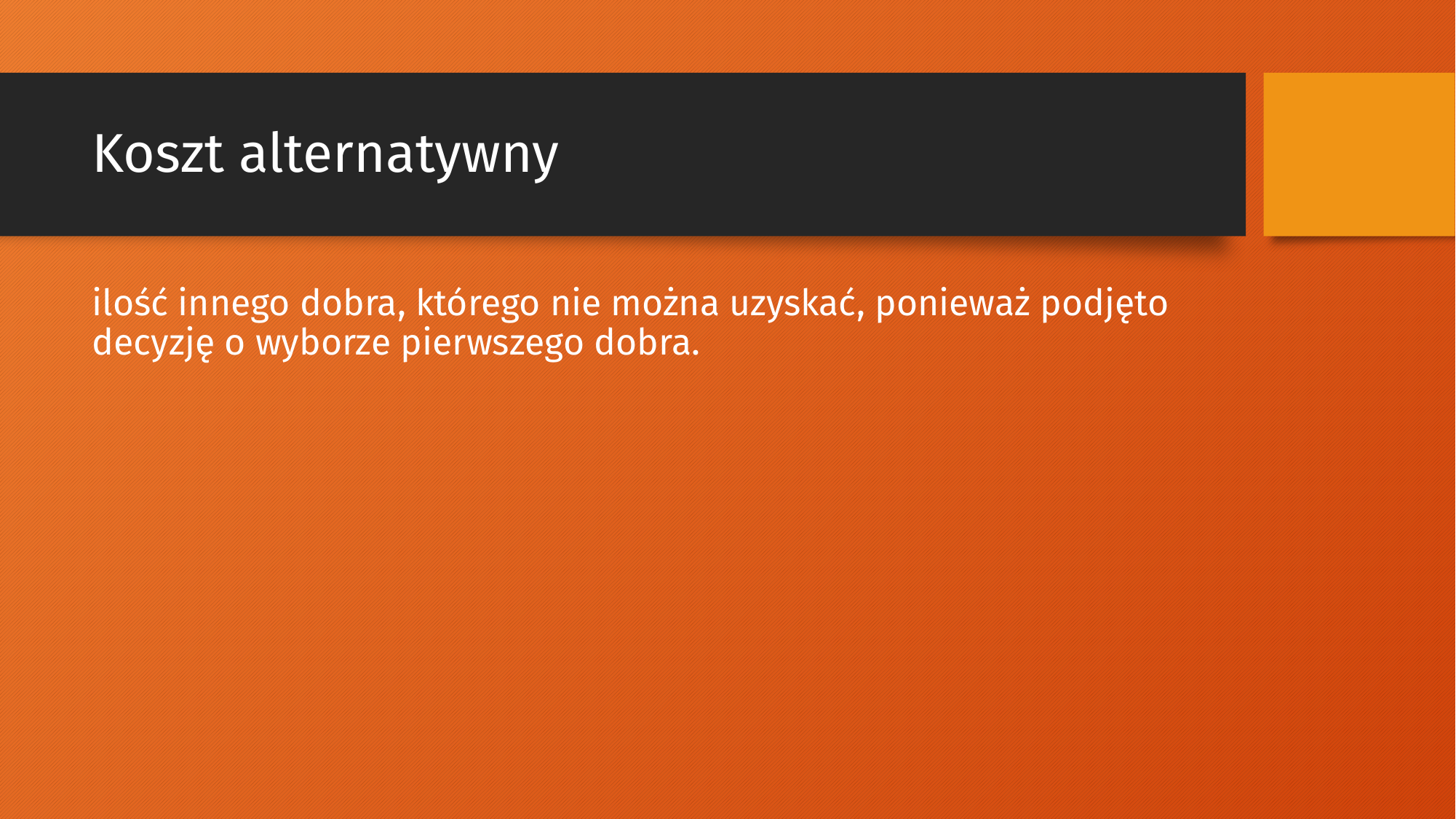

# Koszt alternatywny
ilość innego dobra, którego nie można uzyskać, ponieważ podjęto decyzję o wyborze pierwszego dobra.